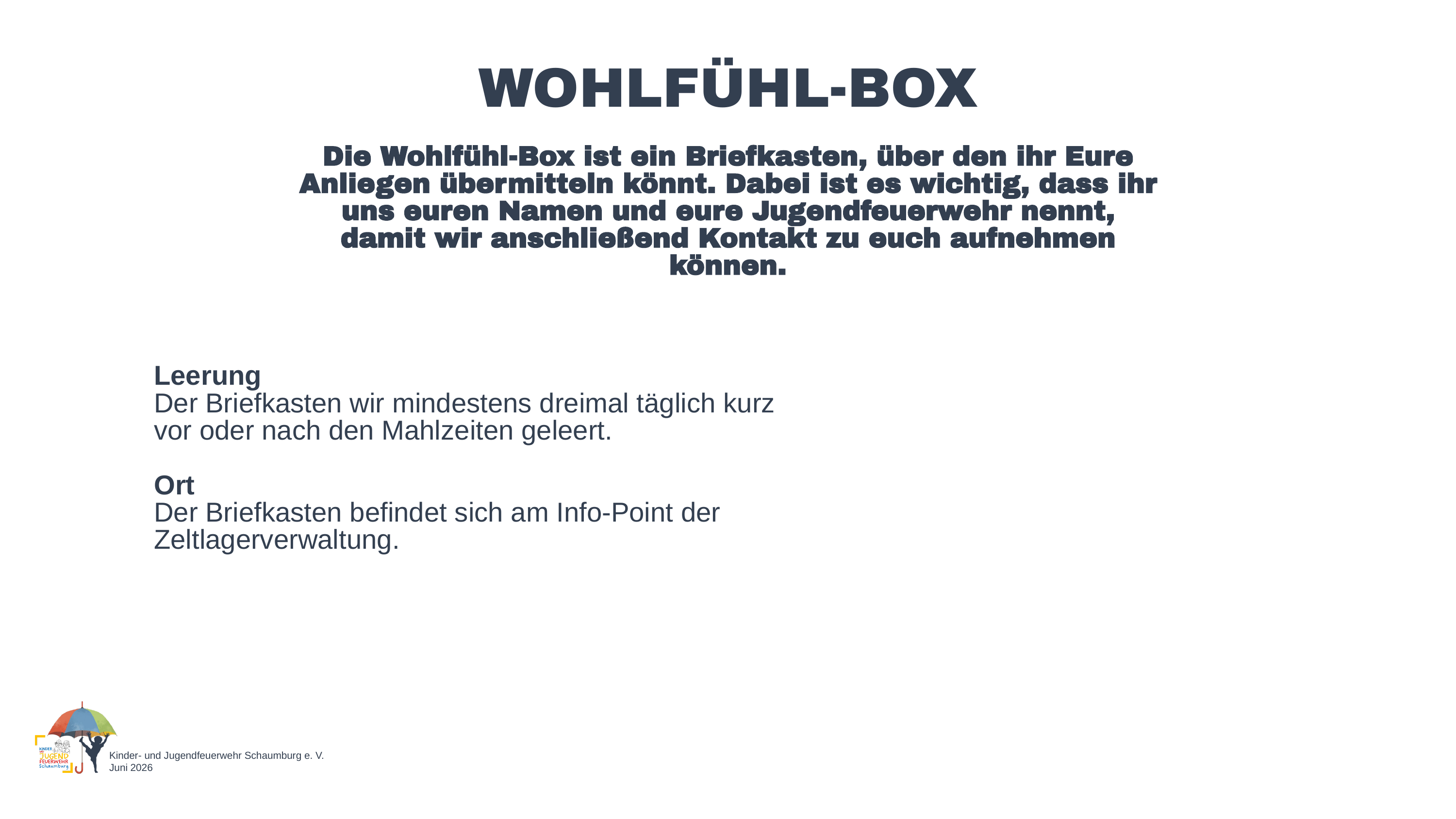

WOHLFÜHL-BOX
Die Wohlfühl-Box ist ein Briefkasten, über den ihr Eure Anliegen übermitteln könnt. Dabei ist es wichtig, dass ihr uns euren Namen und eure Jugendfeuerwehr nennt, damit wir anschließend Kontakt zu euch aufnehmen können.

Leerung
Der Briefkasten wir mindestens dreimal täglich kurz vor oder nach den Mahlzeiten geleert.

Ort
Der Briefkasten befindet sich am Info-Point der Zeltlagerverwaltung.

Kinder- und Jugendfeuerwehr Schaumburg e. V.
Juni 2026